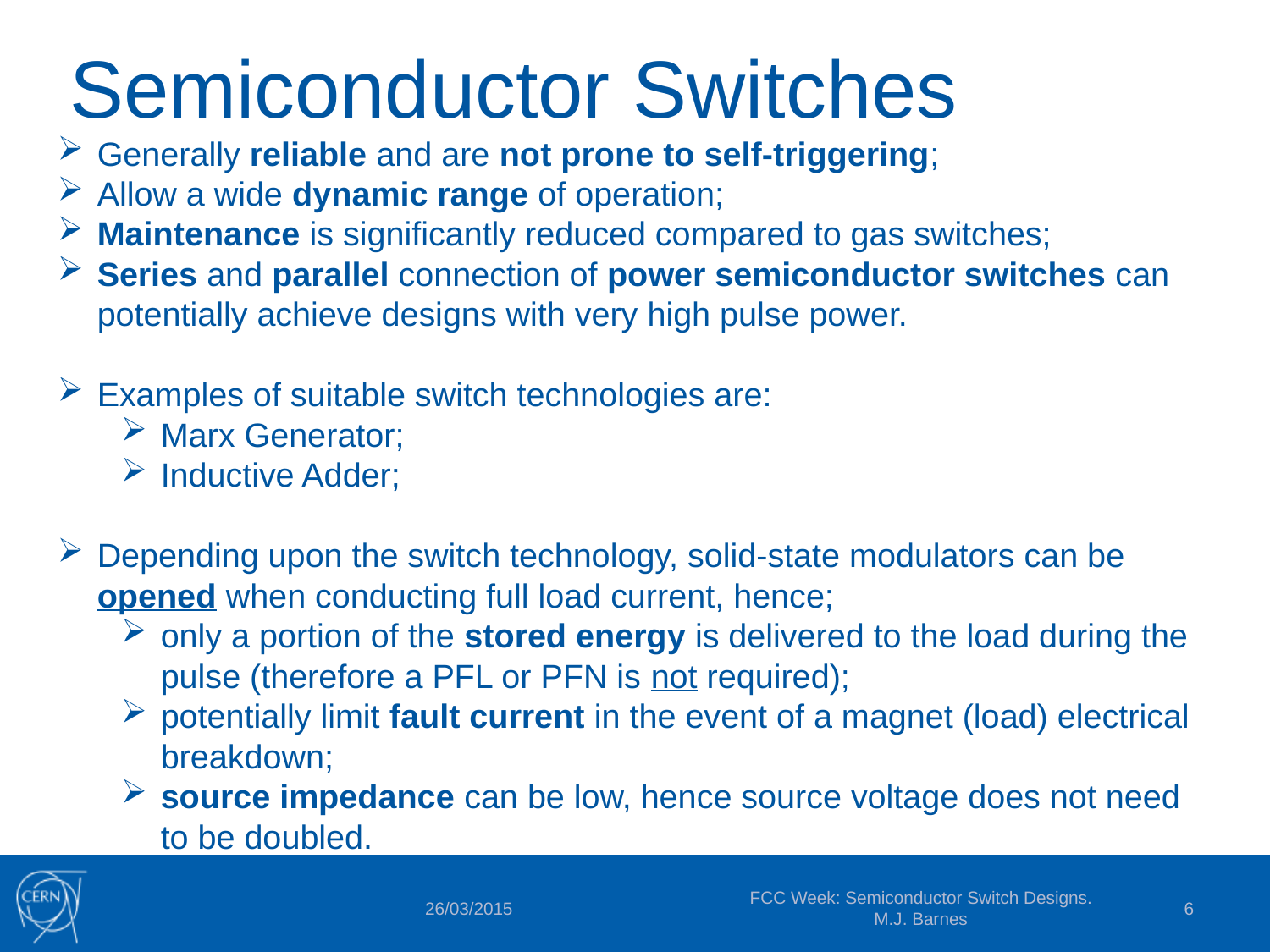

# Semiconductor Switches
Generally reliable and are not prone to self-triggering;
Allow a wide dynamic range of operation;
Maintenance is significantly reduced compared to gas switches;
Series and parallel connection of power semiconductor switches can potentially achieve designs with very high pulse power.

Examples of suitable switch technologies are:
Marx Generator;
Inductive Adder;

Depending upon the switch technology, solid-state modulators can be opened when conducting full load current, hence;
only a portion of the stored energy is delivered to the load during the pulse (therefore a PFL or PFN is not required);
potentially limit fault current in the event of a magnet (load) electrical breakdown;
source impedance can be low, hence source voltage does not need to be doubled.
FCC Week: Semiconductor Switch Designs. M.J. Barnes
6
26/03/2015